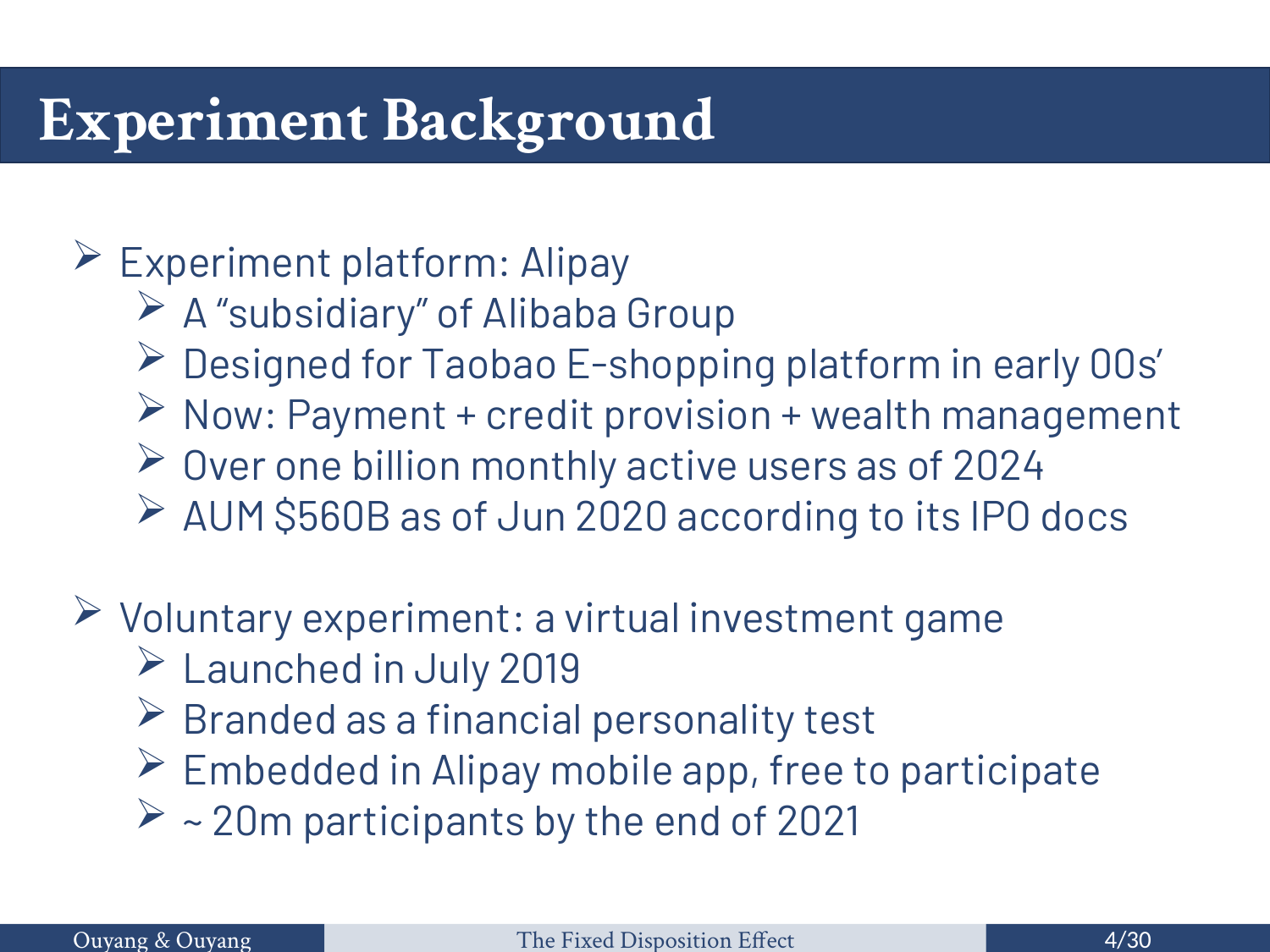

Experiment Background
Experiment platform: Alipay
A “subsidiary” of Alibaba Group
Designed for Taobao E-shopping platform in early 00s’
Now: Payment + credit provision + wealth management
Over one billion monthly active users as of 2024
AUM $560B as of Jun 2020 according to its IPO docs

Voluntary experiment: a virtual investment game
Launched in July 2019
Branded as a financial personality test
Embedded in Alipay mobile app, free to participate
~ 20m participants by the end of 2021
Ouyang & Ouyang
The Fixed Disposition Effect
4/30